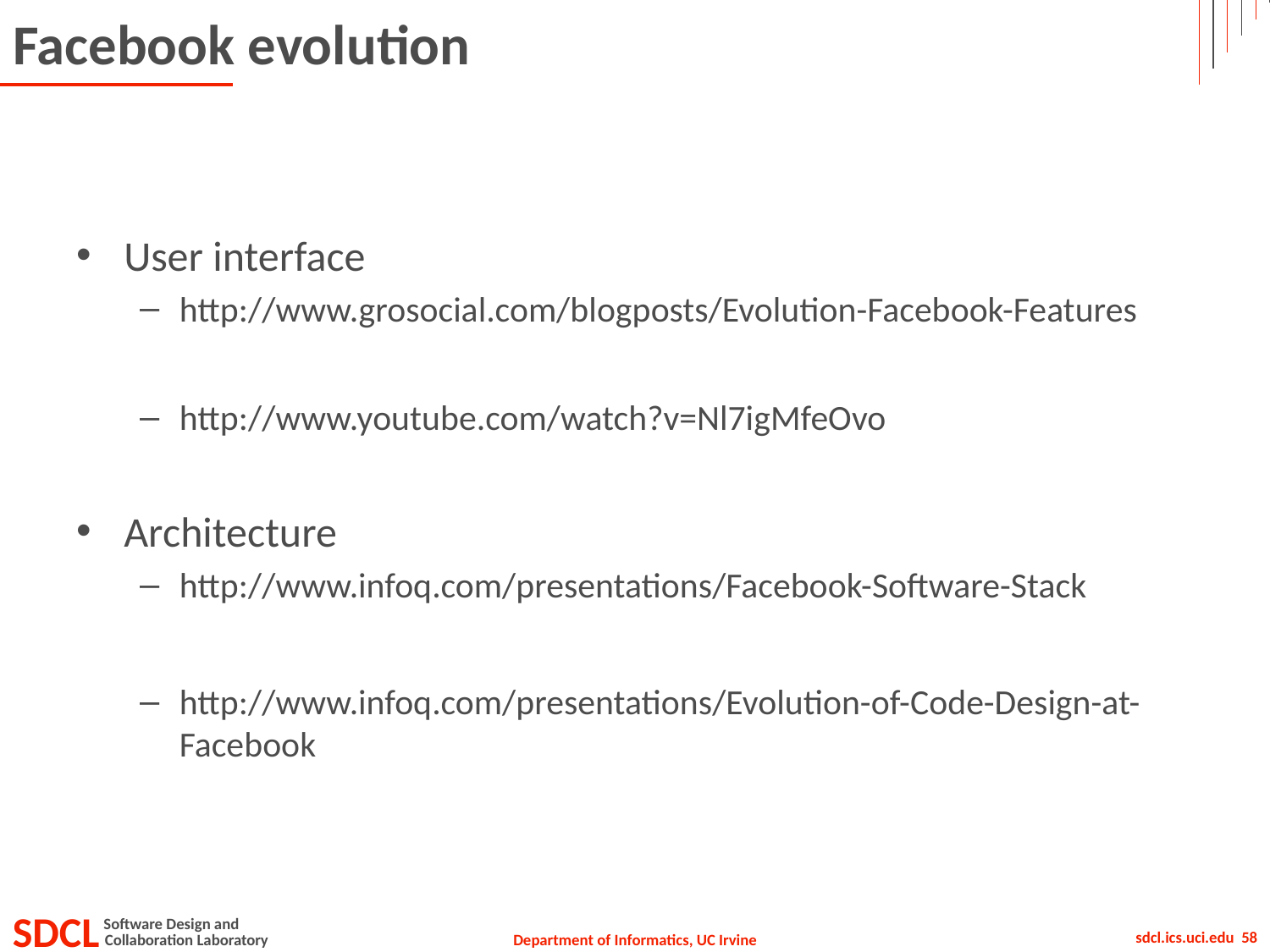

# Facebook evolution
User interface
http://www.grosocial.com/blogposts/Evolution-Facebook-Features

http://www.youtube.com/watch?v=Nl7igMfeOvo

Architecture
http://www.infoq.com/presentations/Facebook-Software-Stack

http://www.infoq.com/presentations/Evolution-of-Code-Design-at-Facebook